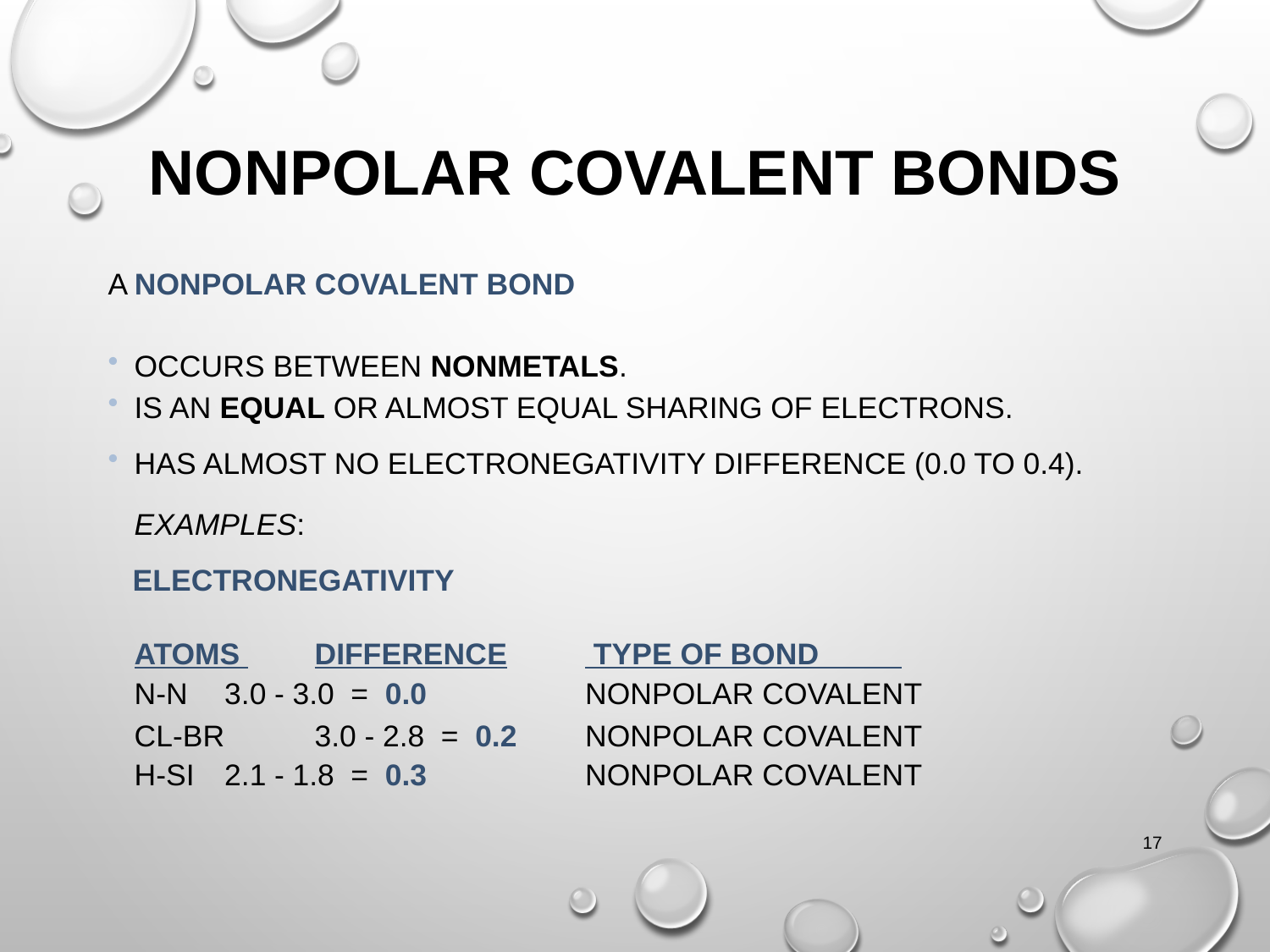

# Nonpolar Covalent Bonds
A nonpolar covalent bond

occurs between nonmetals.
is an equal or almost equal sharing of electrons.
has almost no electronegativity difference (0.0 to 0.4).
	Examples:
   Electronegativity

	Atoms 	Difference	 Type of Bond
	N-N   	3.0 - 3.0  =  0.0	 	Nonpolar covalent
	Cl-Br 	3.0 - 2.8  =  0.2		Nonpolar covalent
	H-Si	2.1 - 1.8  =  0.3	 	Nonpolar covalent

17